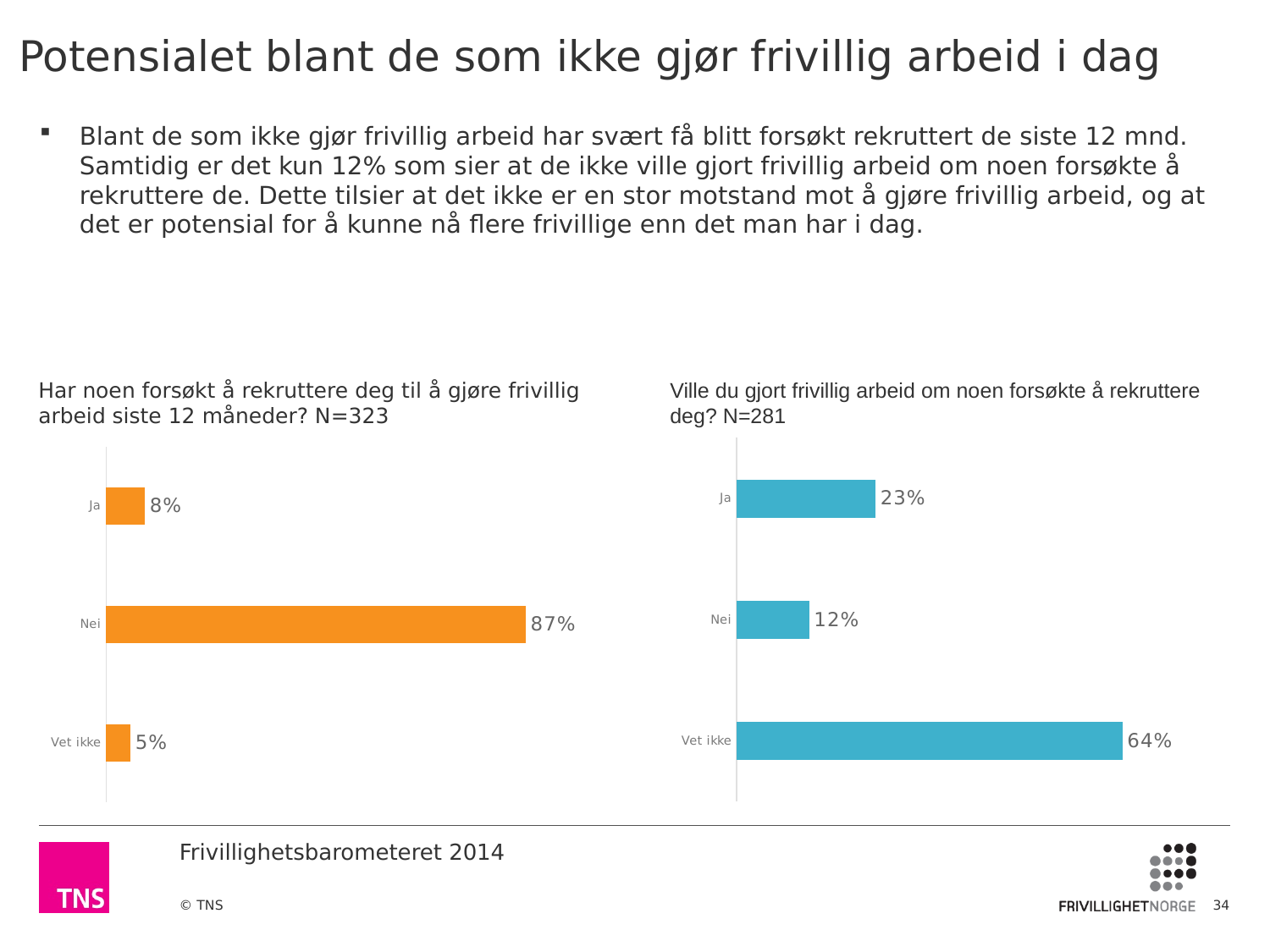

# Potensialet blant de som ikke gjør frivillig arbeid i dag
Blant de som ikke gjør frivillig arbeid har svært få blitt forsøkt rekruttert de siste 12 mnd. Samtidig er det kun 12% som sier at de ikke ville gjort frivillig arbeid om noen forsøkte å rekruttere de. Dette tilsier at det ikke er en stor motstand mot å gjøre frivillig arbeid, og at det er potensial for å kunne nå flere frivillige enn det man har i dag.
Har noen forsøkt å rekruttere deg til å gjøre frivillig arbeid siste 12 måneder? N=323
Ville du gjort frivillig arbeid om noen forsøkte å rekruttere deg? N=281

### Chart

| Category | Kolonne1 |
|---|---|
| Vet ikke | 0.64 |
| Nei | 0.12 |
| Ja | 0.23 |

### Chart

| Category | Kolonne1 |
|---|---|
| Vet ikke | 0.05 |
| Nei | 0.87 |
| Ja | 0.08 |
34